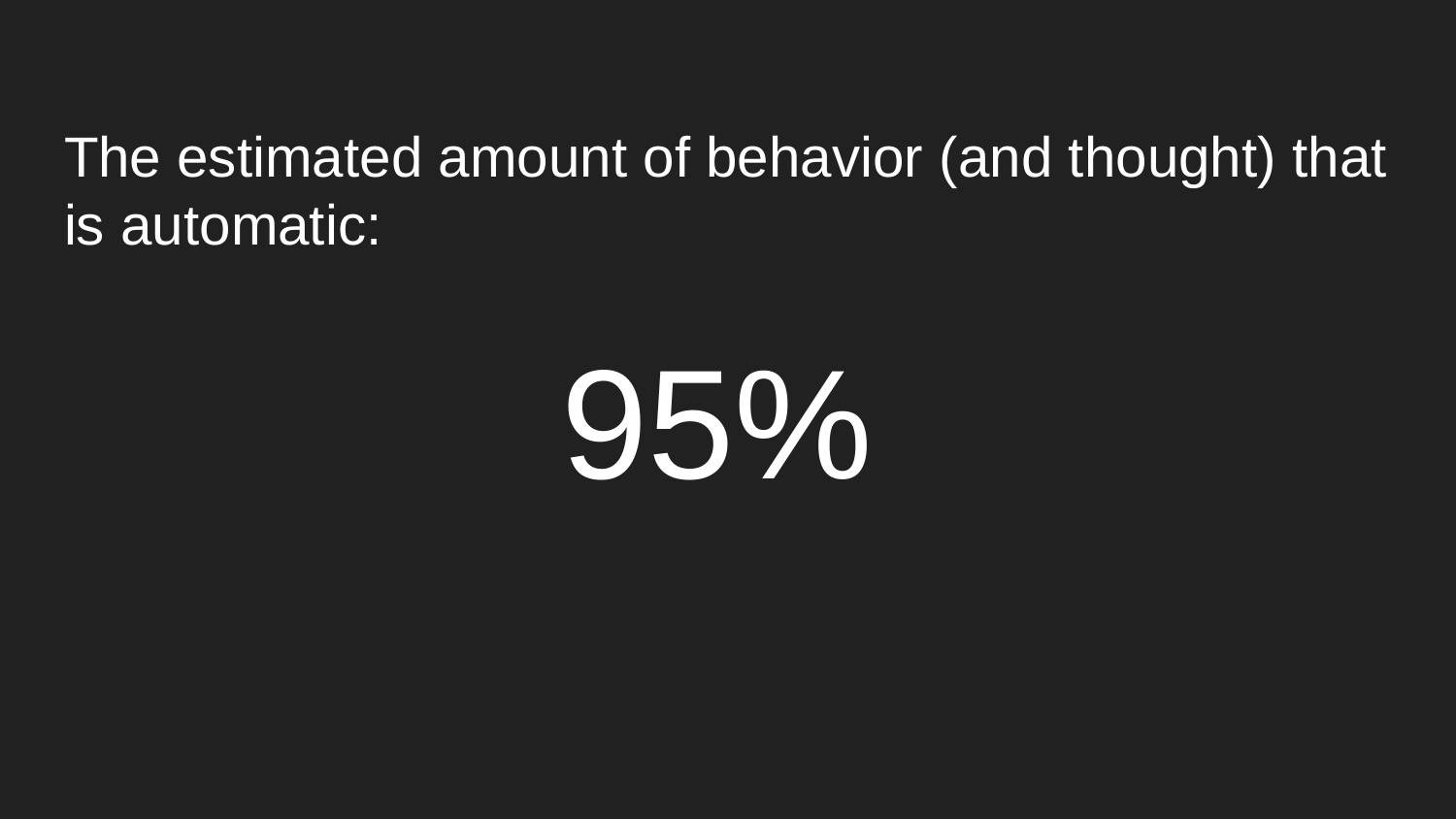

# The estimated amount of behavior (and thought) that is automatic:
95%